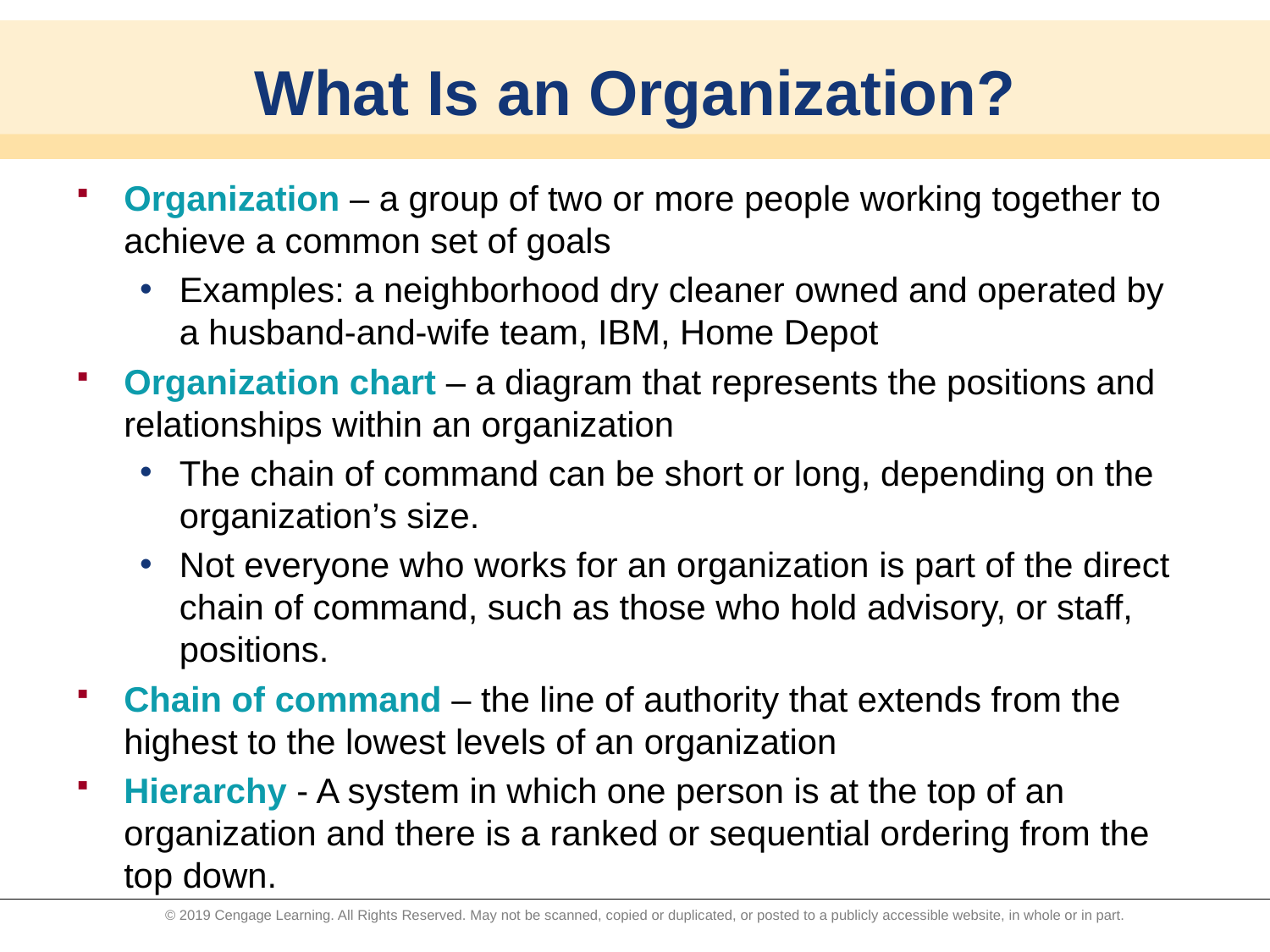

# What Is an Organization?

Organization – a group of two or more people working together to achieve a common set of goals
Examples: a neighborhood dry cleaner owned and operated by a husband-and-wife team, IBM, Home Depot
Organization chart – a diagram that represents the positions and relationships within an organization
The chain of command can be short or long, depending on the organization’s size.
Not everyone who works for an organization is part of the direct chain of command, such as those who hold advisory, or staff, positions.
Chain of command – the line of authority that extends from the highest to the lowest levels of an organization
Hierarchy - A system in which one person is at the top of an organization and there is a ranked or sequential ordering from the top down.